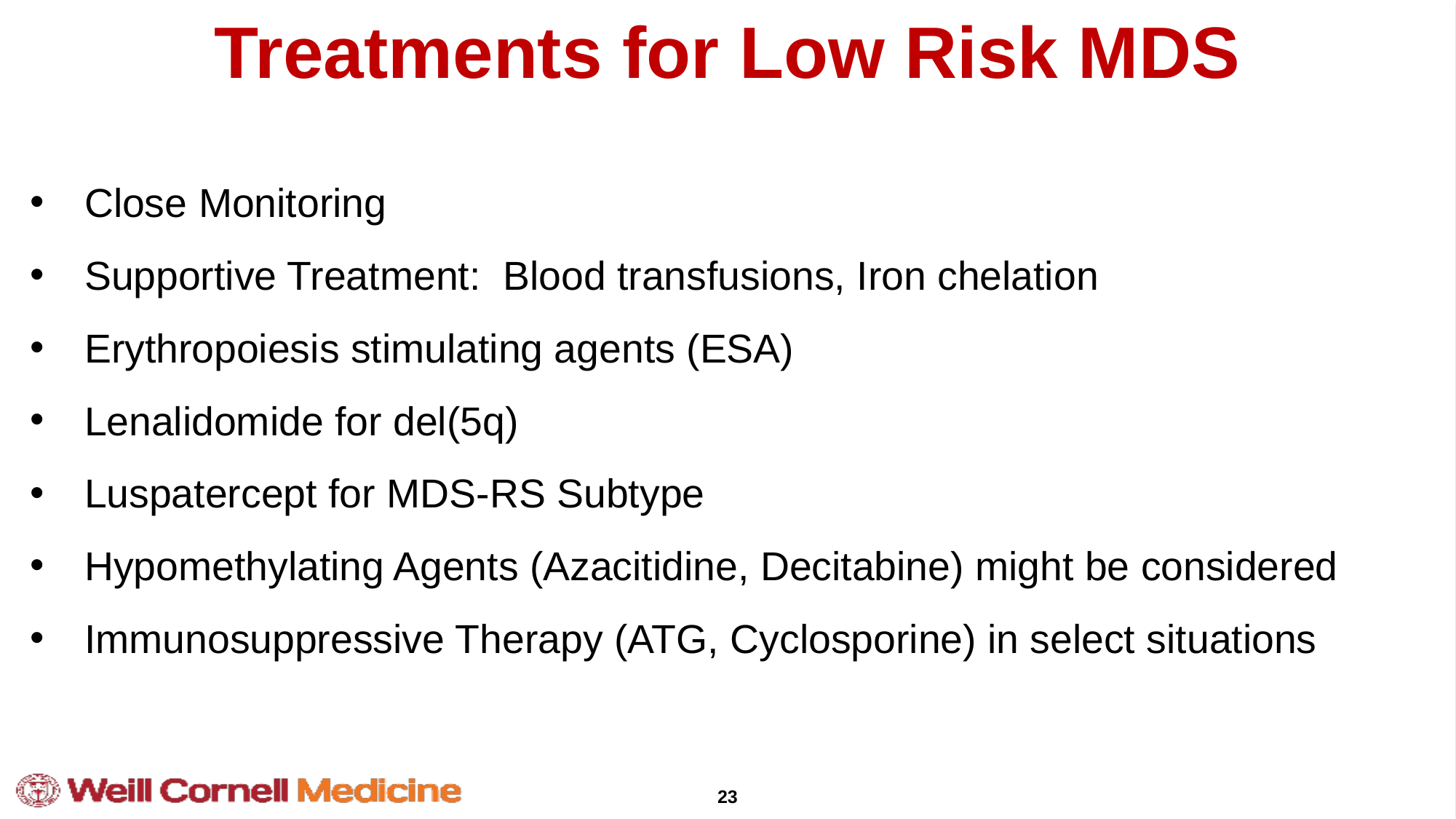

Treatments for Low Risk MDS
Close Monitoring
Supportive Treatment:  Blood transfusions, Iron chelation
Erythropoiesis stimulating agents (ESA)
Lenalidomide for del(5q)
Luspatercept for MDS-RS Subtype
Hypomethylating Agents (Azacitidine, Decitabine) might be considered
Immunosuppressive Therapy (ATG, Cyclosporine) in select situations